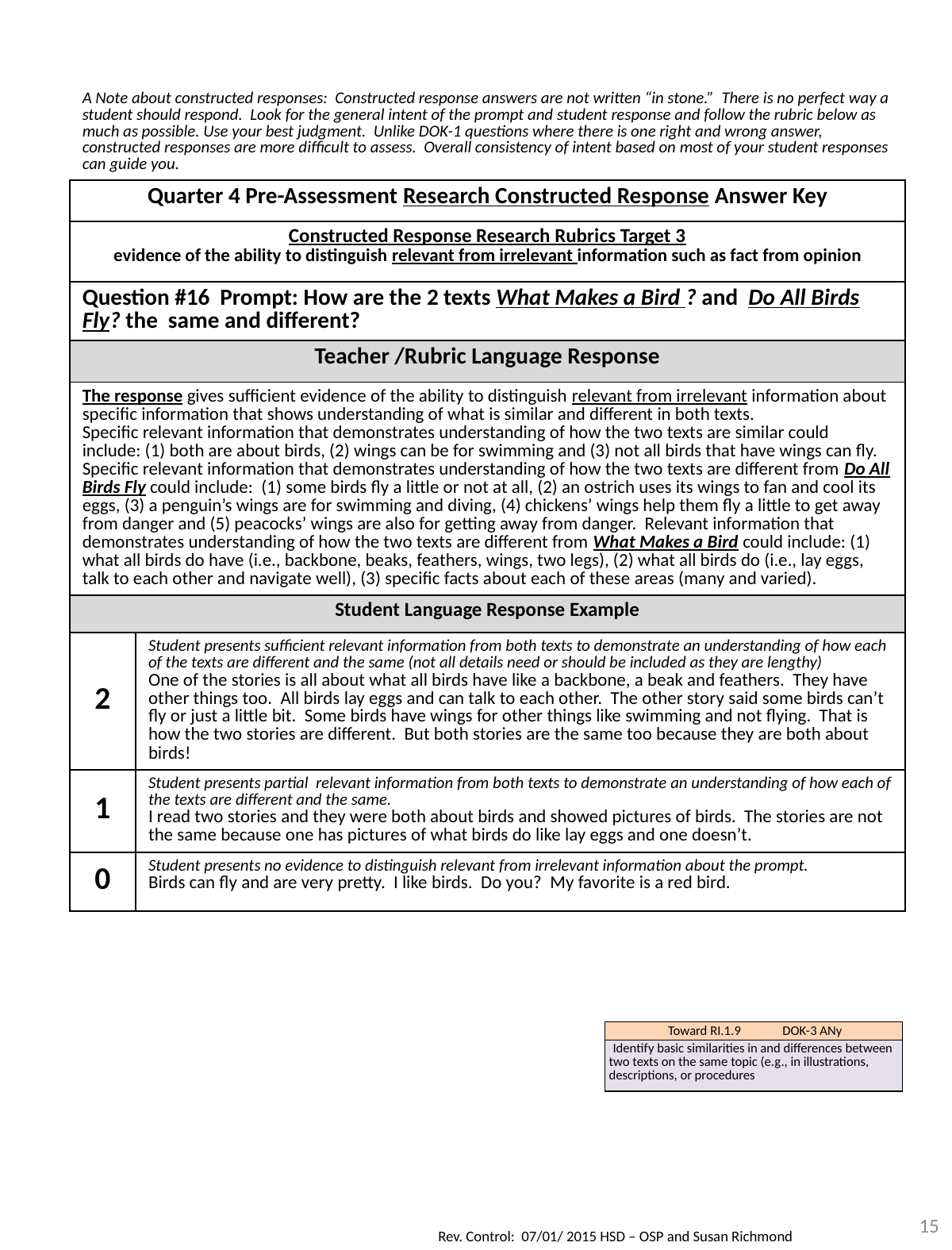

| A Note about constructed responses: Constructed response answers are not written “in stone.” There is no perfect way a student should respond. Look for the general intent of the prompt and student response and follow the rubric below as much as possible. Use your best judgment. Unlike DOK-1 questions where there is one right and wrong answer, constructed responses are more difficult to assess. Overall consistency of intent based on most of your student responses can guide you. |  |
| --- | --- |
| Quarter 4 Pre-Assessment Research Constructed Response Answer Key |  |
| Constructed Response Research Rubrics Target 3 evidence of the ability to distinguish relevant from irrelevant information such as fact from opinion |  |
| Question #16 Prompt: How are the 2 texts What Makes a Bird ? and Do All Birds Fly? the same and different? |  |
| Teacher /Rubric Language Response |  |
| The response gives sufficient evidence of the ability to distinguish relevant from irrelevant information about specific information that shows understanding of what is similar and different in both texts. Specific relevant information that demonstrates understanding of how the two texts are similar could include: (1) both are about birds, (2) wings can be for swimming and (3) not all birds that have wings can fly. Specific relevant information that demonstrates understanding of how the two texts are different from Do All Birds Fly could include: (1) some birds fly a little or not at all, (2) an ostrich uses its wings to fan and cool its eggs, (3) a penguin’s wings are for swimming and diving, (4) chickens’ wings help them fly a little to get away from danger and (5) peacocks’ wings are also for getting away from danger. Relevant information that demonstrates understanding of how the two texts are different from What Makes a Bird could include: (1) what all birds do have (i.e., backbone, beaks, feathers, wings, two legs), (2) what all birds do (i.e., lay eggs, talk to each other and navigate well), (3) specific facts about each of these areas (many and varied). |  |
| Student Language Response Example |  |
| 2 | Student presents sufficient relevant information from both texts to demonstrate an understanding of how each of the texts are different and the same (not all details need or should be included as they are lengthy) One of the stories is all about what all birds have like a backbone, a beak and feathers. They have other things too. All birds lay eggs and can talk to each other. The other story said some birds can’t fly or just a little bit. Some birds have wings for other things like swimming and not flying. That is how the two stories are different. But both stories are the same too because they are both about birds! |
| 1 | Student presents partial relevant information from both texts to demonstrate an understanding of how each of the texts are different and the same. I read two stories and they were both about birds and showed pictures of birds. The stories are not the same because one has pictures of what birds do like lay eggs and one doesn’t. |
| 0 | Student presents no evidence to distinguish relevant from irrelevant information about the prompt. Birds can fly and are very pretty. I like birds. Do you? My favorite is a red bird. |
| Toward RI.1.9 DOK-3 ANy |
| --- |
| Identify basic similarities in and differences between two texts on the same topic (e.g., in illustrations, descriptions, or procedures |
15